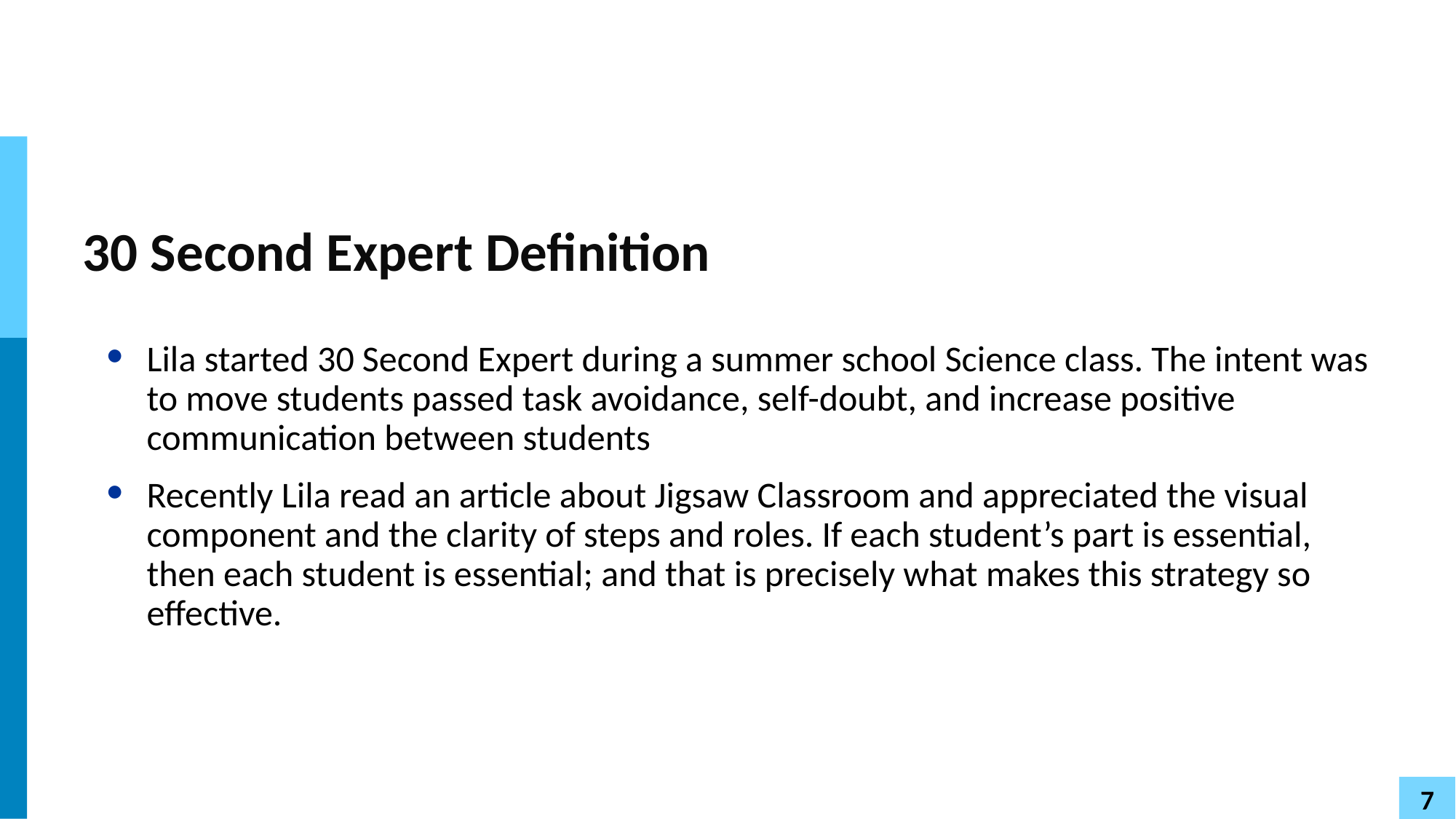

# 30 Second Expert Definition
Lila started 30 Second Expert during a summer school Science class. The intent was to move students passed task avoidance, self-doubt, and increase positive communication between students
Recently Lila read an article about Jigsaw Classroom and appreciated the visual component and the clarity of steps and roles. If each student’s part is essential, then each student is essential; and that is precisely what makes this strategy so effective.